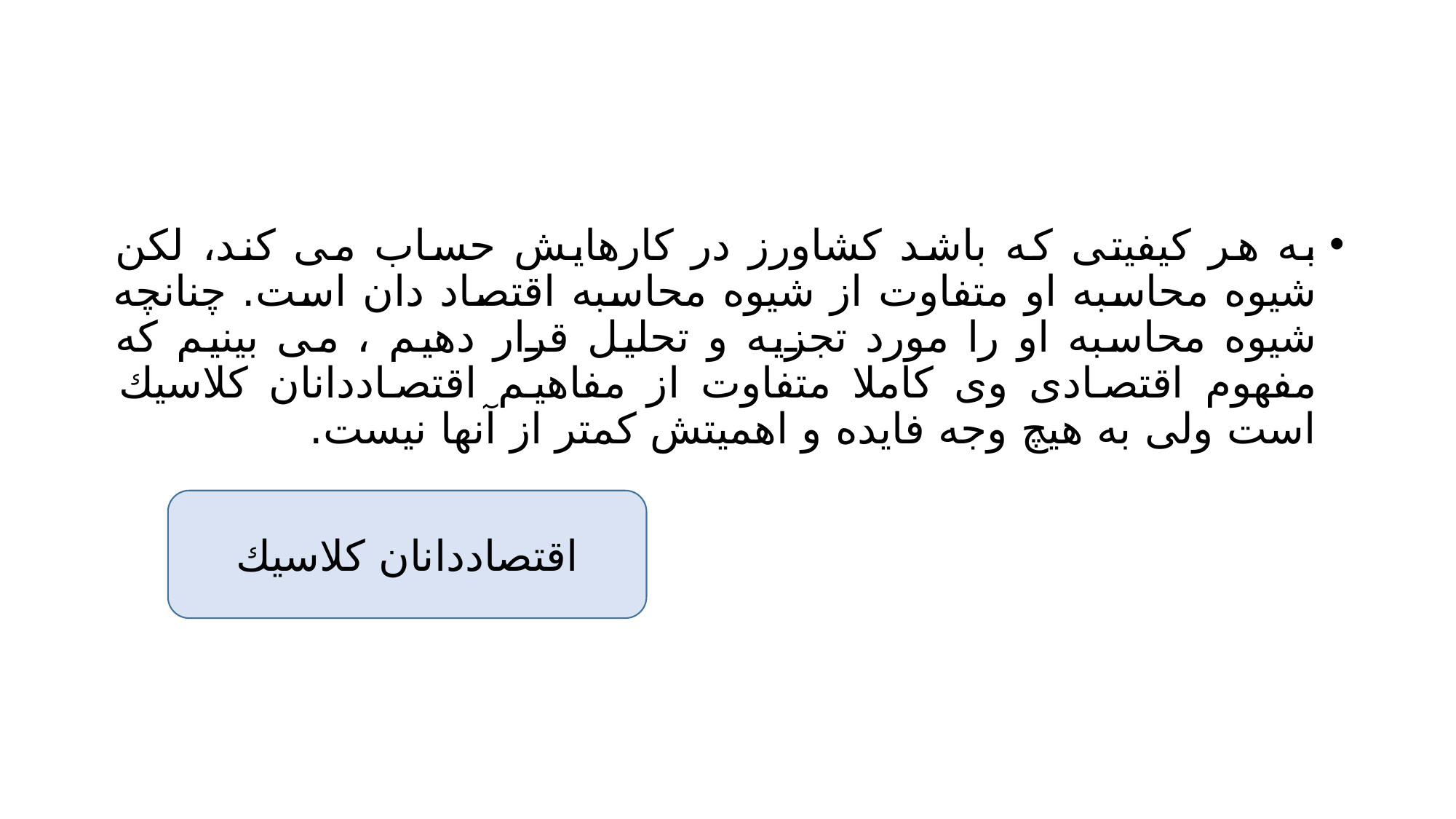

#
به هر کیفیتی که باشد کشاورز در کارهایش حساب می کند، لکن شیوه محاسبه او متفاوت از شیوه محاسبه اقتصاد دان است. چنانچه شیوه محاسبه او را مورد تجزیه و تحلیل قرار دهیم ، می بینیم که مفهوم اقتصادی وی کاملا متفاوت از مفاهیم اقتصاددانان كلاسيك است ولی به هیچ وجه فایده و اهمیتش کمتر از آنها نیست.
اقتصاددانان كلاسيك